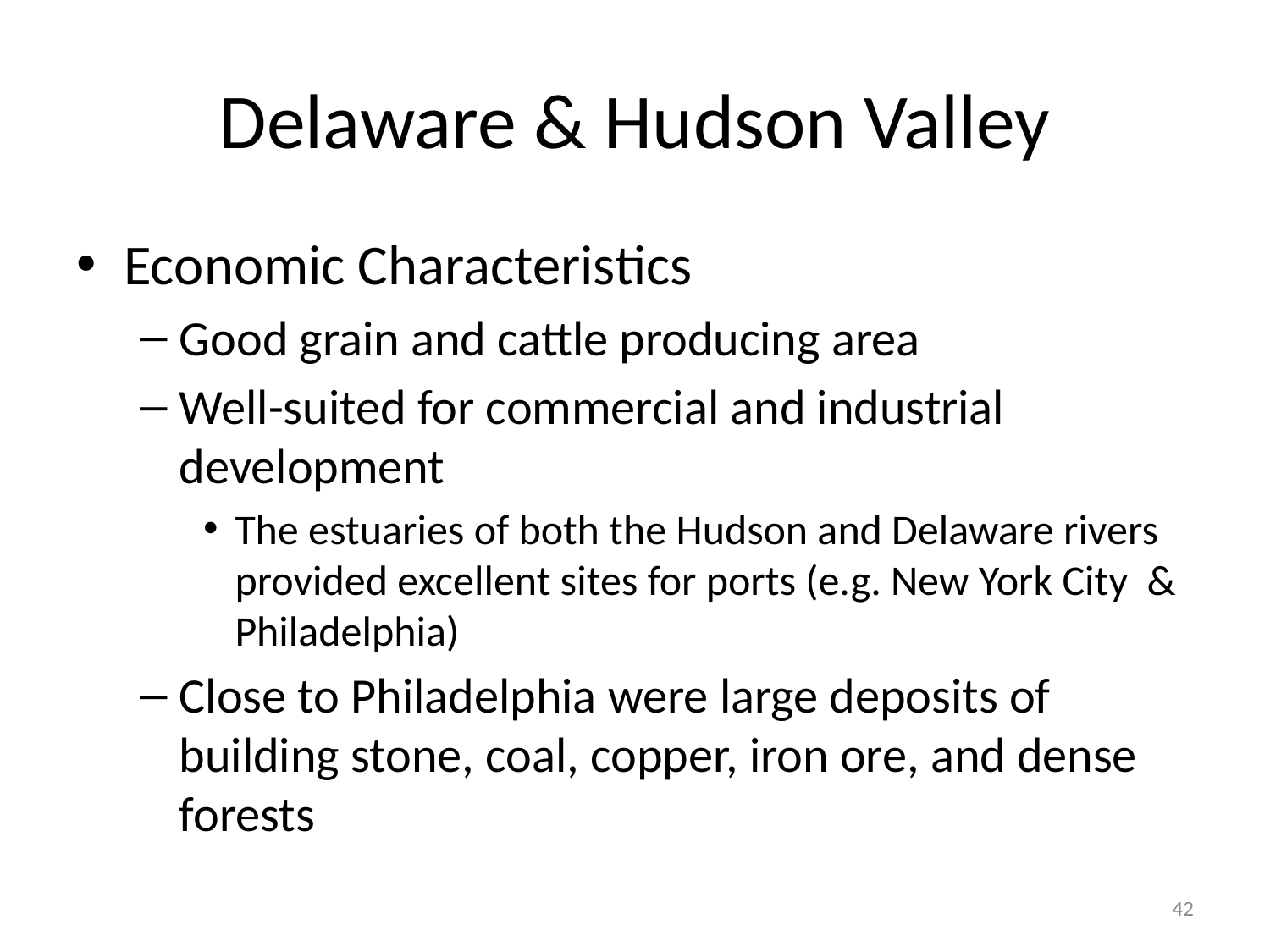

# Delaware & Hudson Valley
Economic Characteristics
Good grain and cattle producing area
Well-suited for commercial and industrial development
The estuaries of both the Hudson and Delaware rivers provided excellent sites for ports (e.g. New York City  & Philadelphia)
Close to Philadelphia were large deposits of building stone, coal, copper, iron ore, and dense forests

42